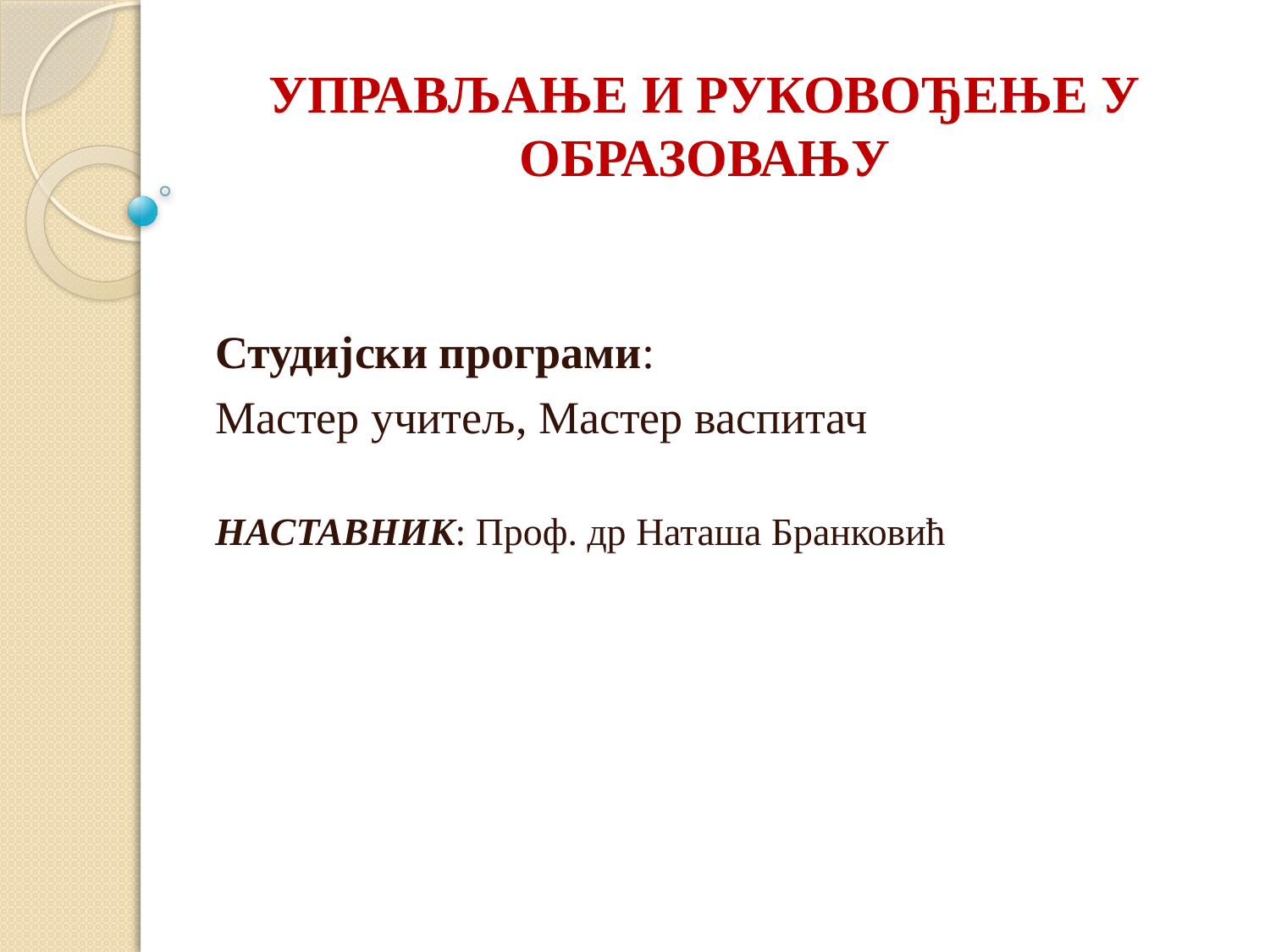

# УПРАВЉАЊЕ И РУКОВОЂЕЊЕ У ОБРАЗОВАЊУ

Студијски програми:
Мастер учитељ, Мастер васпитач

НАСТАВНИК: Проф. др Наташа Бранковић